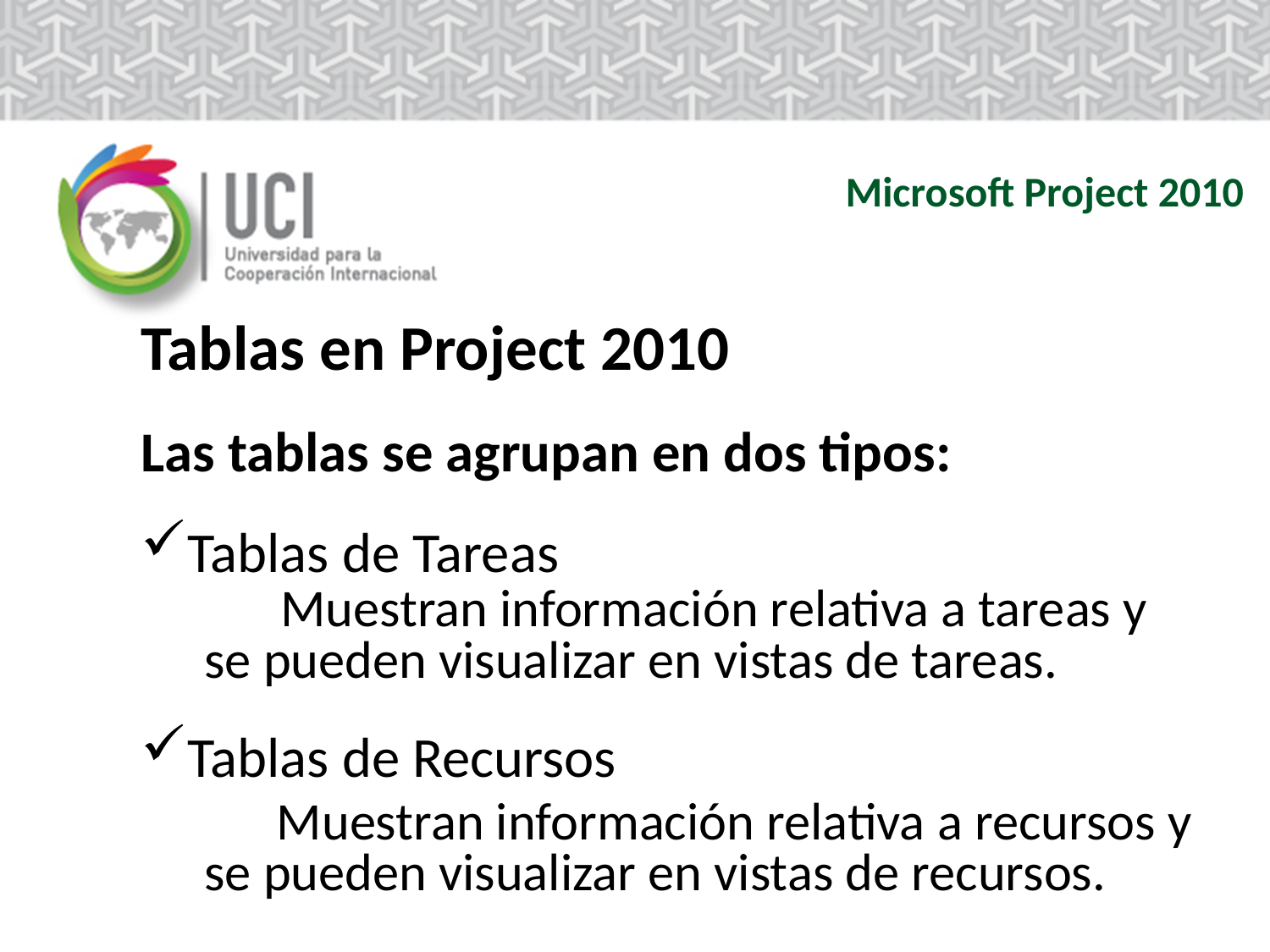

Microsoft Project 2010
Tablas en Project 2010
Las tablas se agrupan en dos tipos:
Tablas de Tareas
      Muestran información relativa a tareas y se pueden visualizar en vistas de tareas.
Tablas de Recursos
      Muestran información relativa a recursos y se pueden visualizar en vistas de recursos.